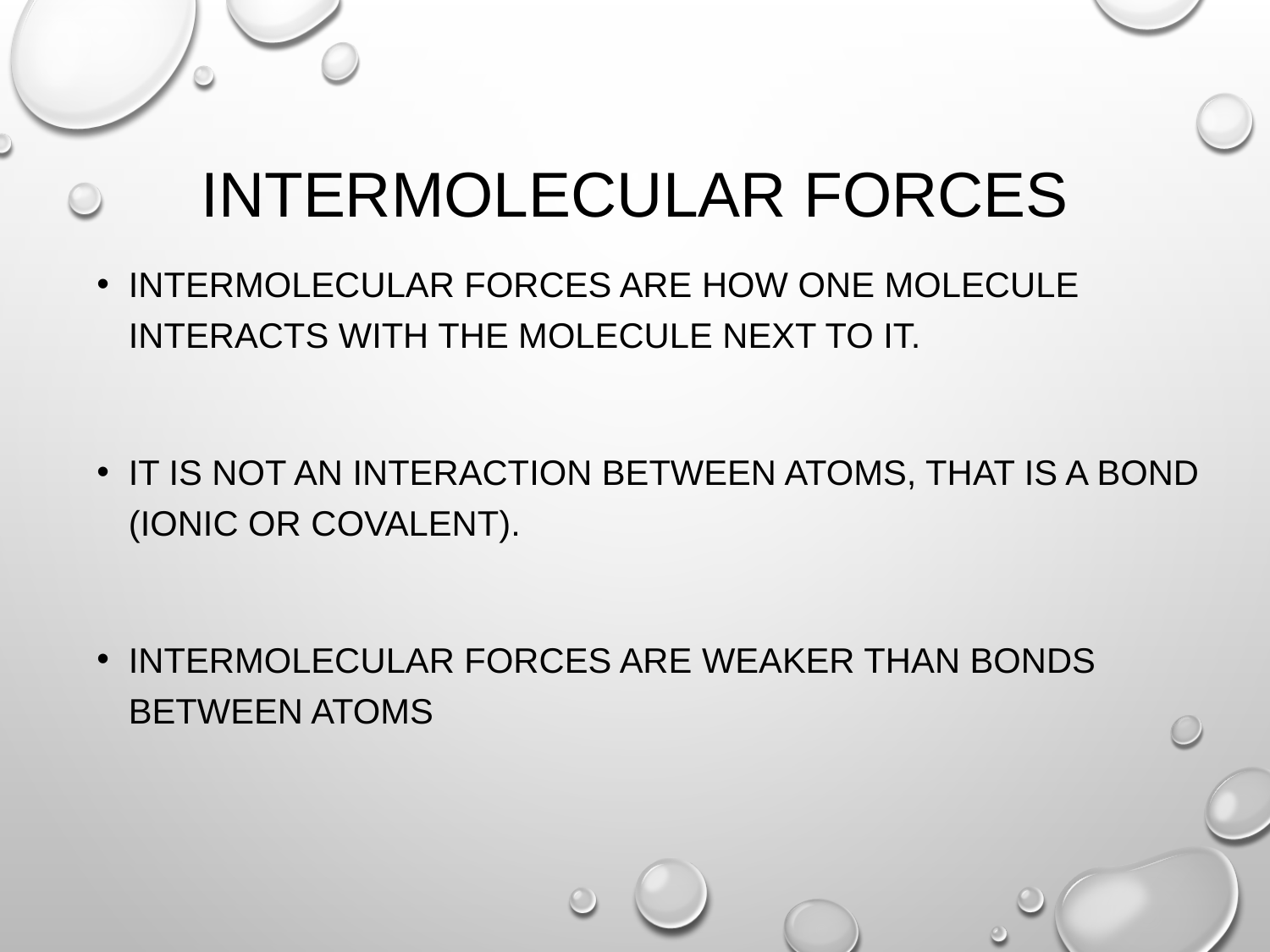

# Intermolecular forces
Intermolecular forces are how one molecule interacts with the molecule next to it.

It is not an interaction between atoms, that is a BOND (ionic or covalent).

Intermolecular forces are weaker than bonds between atoms